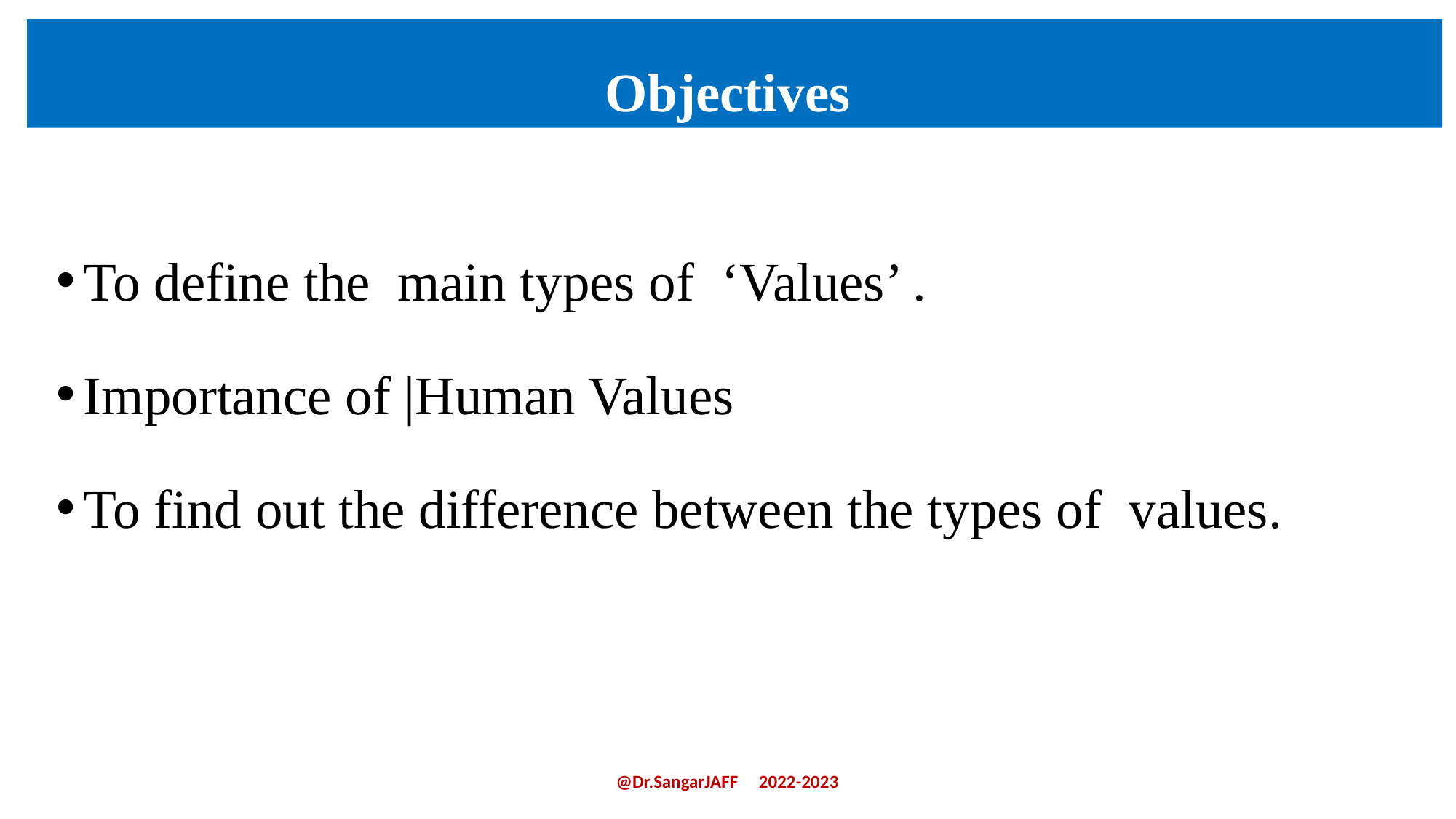

Objectives

To define the  main types of  ‘Values’ .
Importance of |Human Values
To find out the difference between the types of  values.
@Dr.SangarJAFF     2022-2023
2